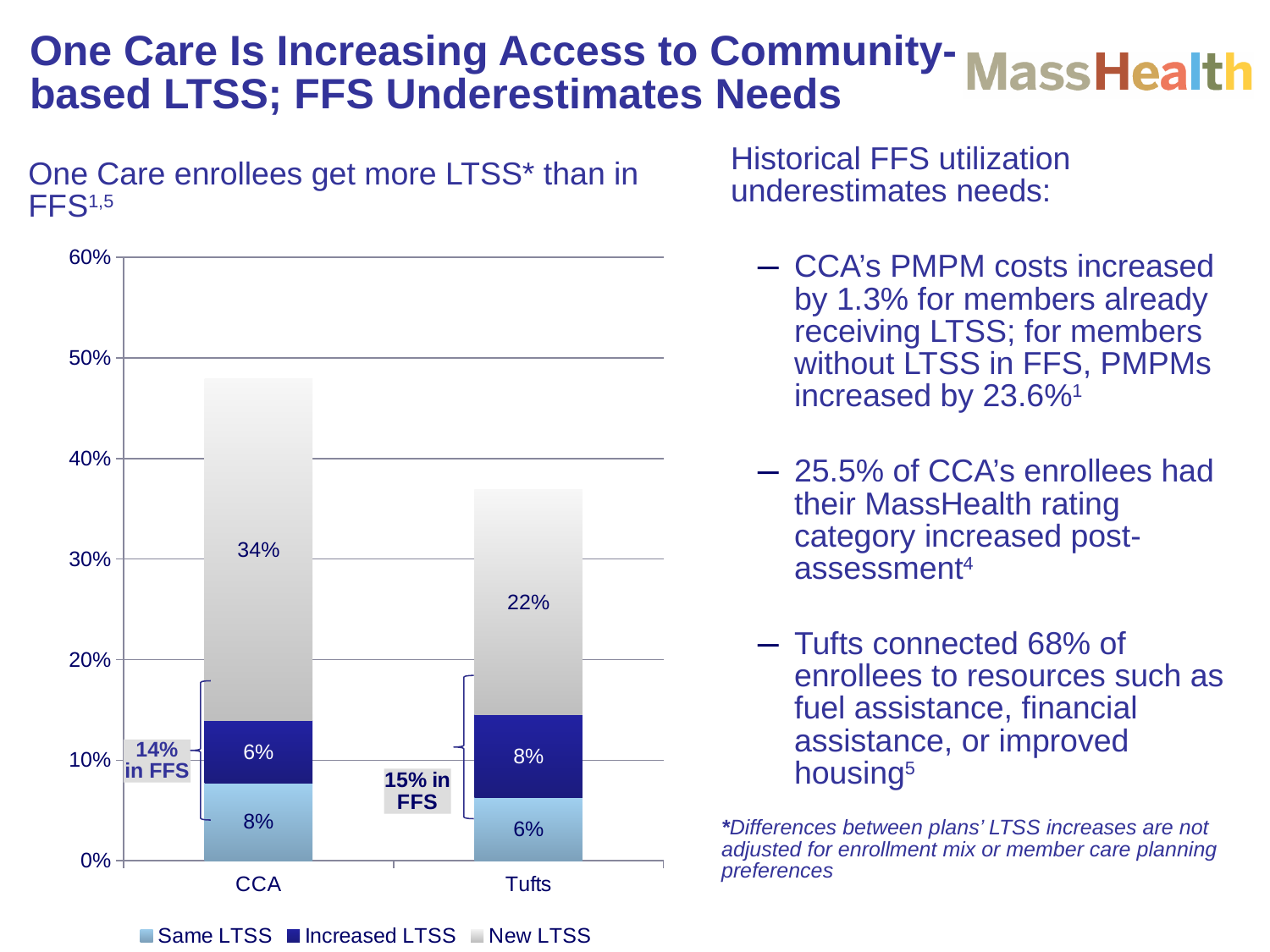

# One Care Is Increasing Access to Community-based LTSS; FFS Underestimates Needs

One Care enrollees get more LTSS* than in FFS1,5

Historical FFS utilization underestimates needs:

CCA’s PMPM costs increased by 1.3% for members already receiving LTSS; for members without LTSS in FFS, PMPMs increased by 23.6%1

25.5% of CCA’s enrollees had their MassHealth rating category increased post-assessment4

Tufts connected 68% of enrollees to resources such as fuel assistance, financial assistance, or improved housing5

### Chart

| Category | Same LTSS | Increased LTSS | New LTSS |
|---|---|---|---|
| CCA | 0.0774292608028077 | 0.0618556701030928 | 0.34 |
| Tufts | 0.0625 | 0.0826446280991736 | 0.223657024793388 |

14% in FFS
*Differences between plans’ LTSS increases are not adjusted for enrollment mix or member care planning preferences